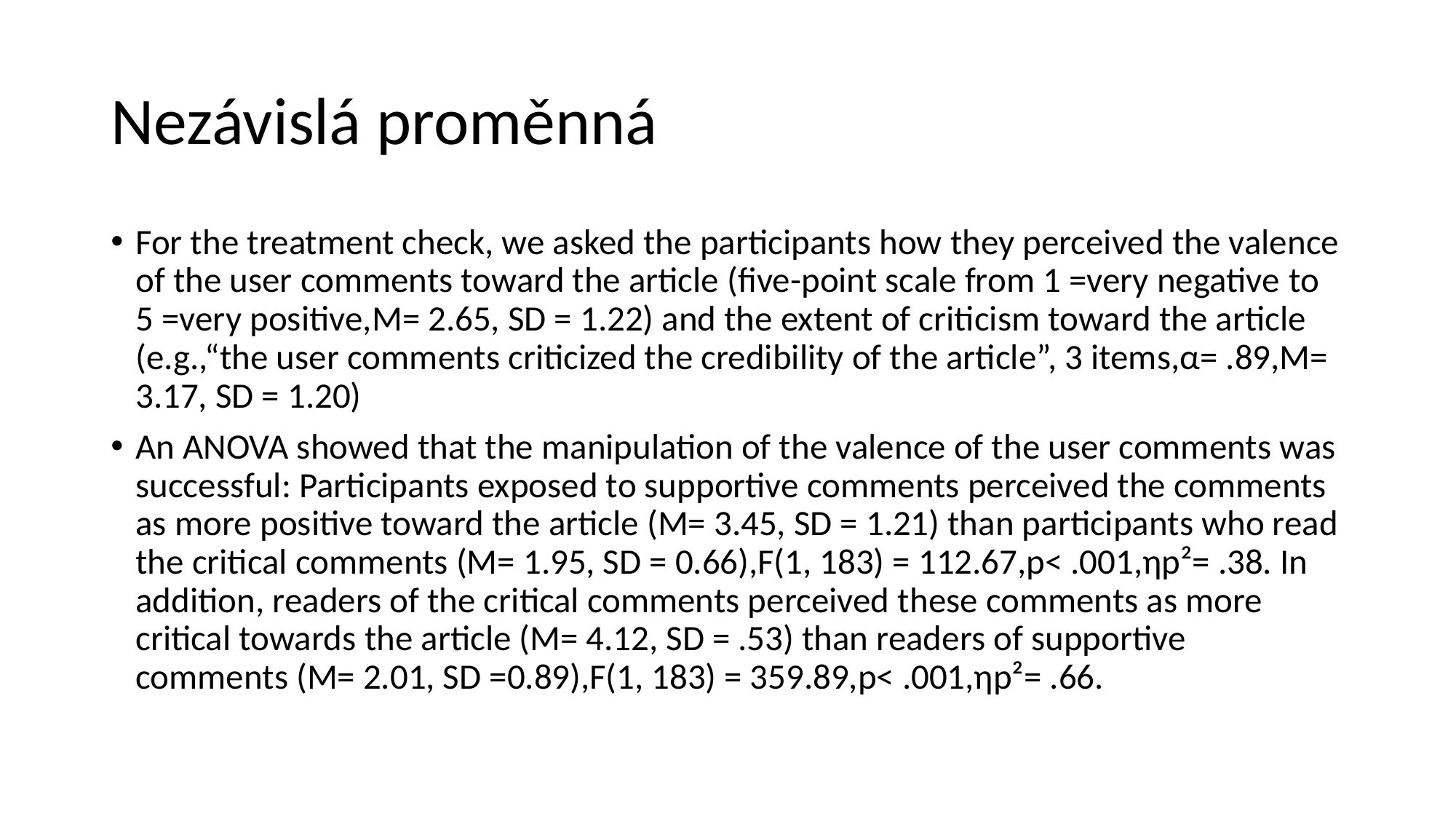

# Nezávislá proměnná
For the treatment check, we asked the participants how they perceived the valence of the user comments toward the article (five-point scale from 1 =very negative to 5 =very positive,M= 2.65, SD = 1.22) and the extent of criticism toward the article (e.g.,“the user comments criticized the credibility of the article”, 3 items,α= .89,M= 3.17, SD = 1.20)
An ANOVA showed that the manipulation of the valence of the user comments was successful: Participants exposed to supportive comments perceived the comments as more positive toward the article (M= 3.45, SD = 1.21) than participants who read the critical comments (M= 1.95, SD = 0.66),F(1, 183) = 112.67,p< .001,ηp²= .38. In addition, readers of the critical comments perceived these comments as more critical towards the article (M= 4.12, SD = .53) than readers of supportive comments (M= 2.01, SD =0.89),F(1, 183) = 359.89,p< .001,ηp²= .66.